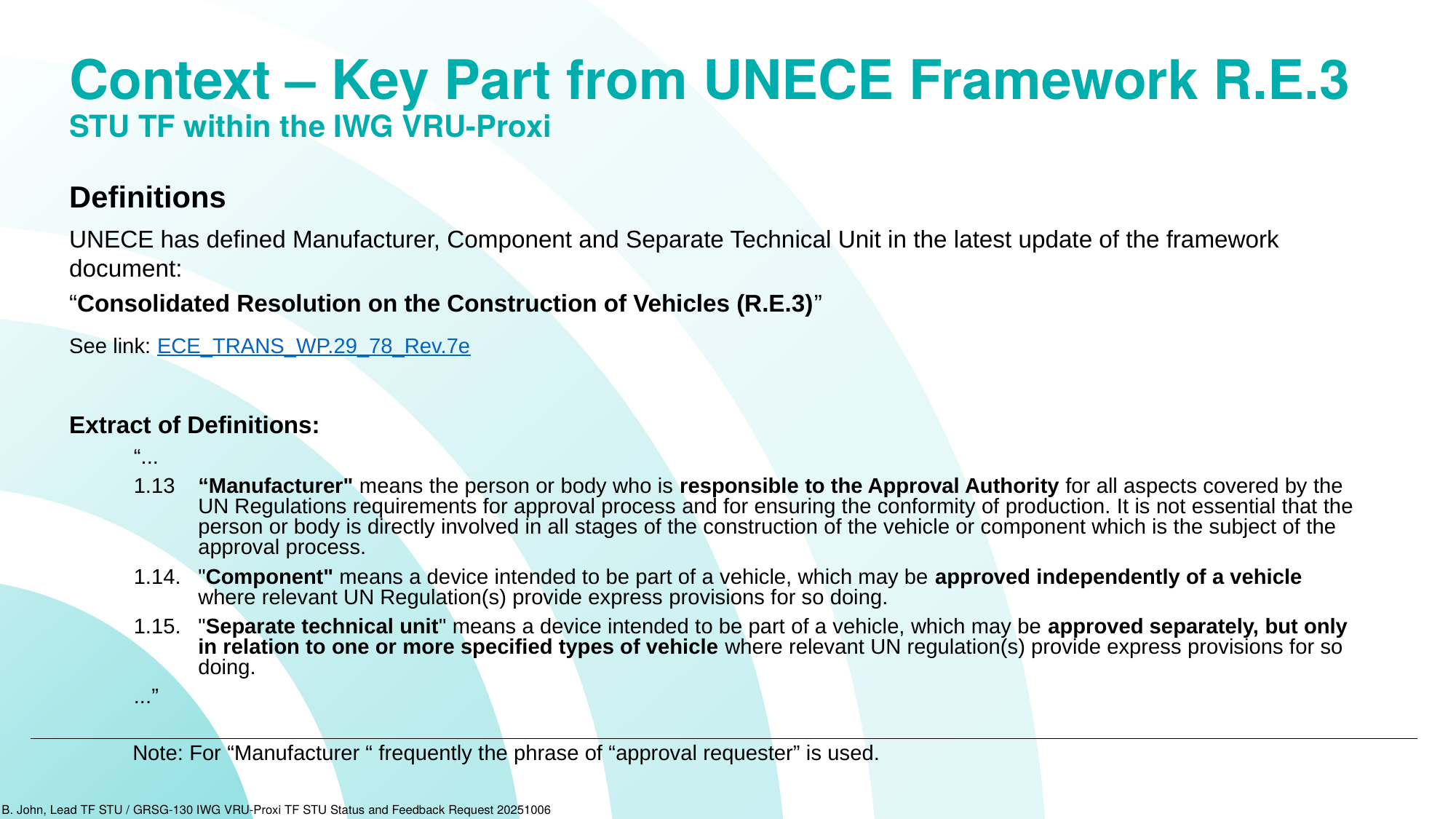

Context – Key Part from UNECE Framework R.E.3
STU TF within the IWG VRU-Proxi
Definitions
UNECE has defined Manufacturer, Component and Separate Technical Unit in the latest update of the framework document:
“Consolidated Resolution on the Construction of Vehicles (R.E.3)”
See link: ECE_TRANS_WP.29_78_Rev.7e
Extract of Definitions:
“...
1.13	“Manufacturer" means the person or body who is responsible to the Approval Authority for all aspects covered by the UN Regulations requirements for approval process and for ensuring the conformity of production. It is not essential that the person or body is directly involved in all stages of the construction of the vehicle or component which is the subject of the approval process.
1.14.	"Component" means a device intended to be part of a vehicle, which may be approved independently of a vehicle where relevant UN Regulation(s) provide express provisions for so doing.
1.15.	"Separate technical unit" means a device intended to be part of a vehicle, which may be approved separately, but only in relation to one or more specified types of vehicle where relevant UN regulation(s) provide express provisions for so doing.
...”
Note: For “Manufacturer “ frequently the phrase of “approval requester” is used.